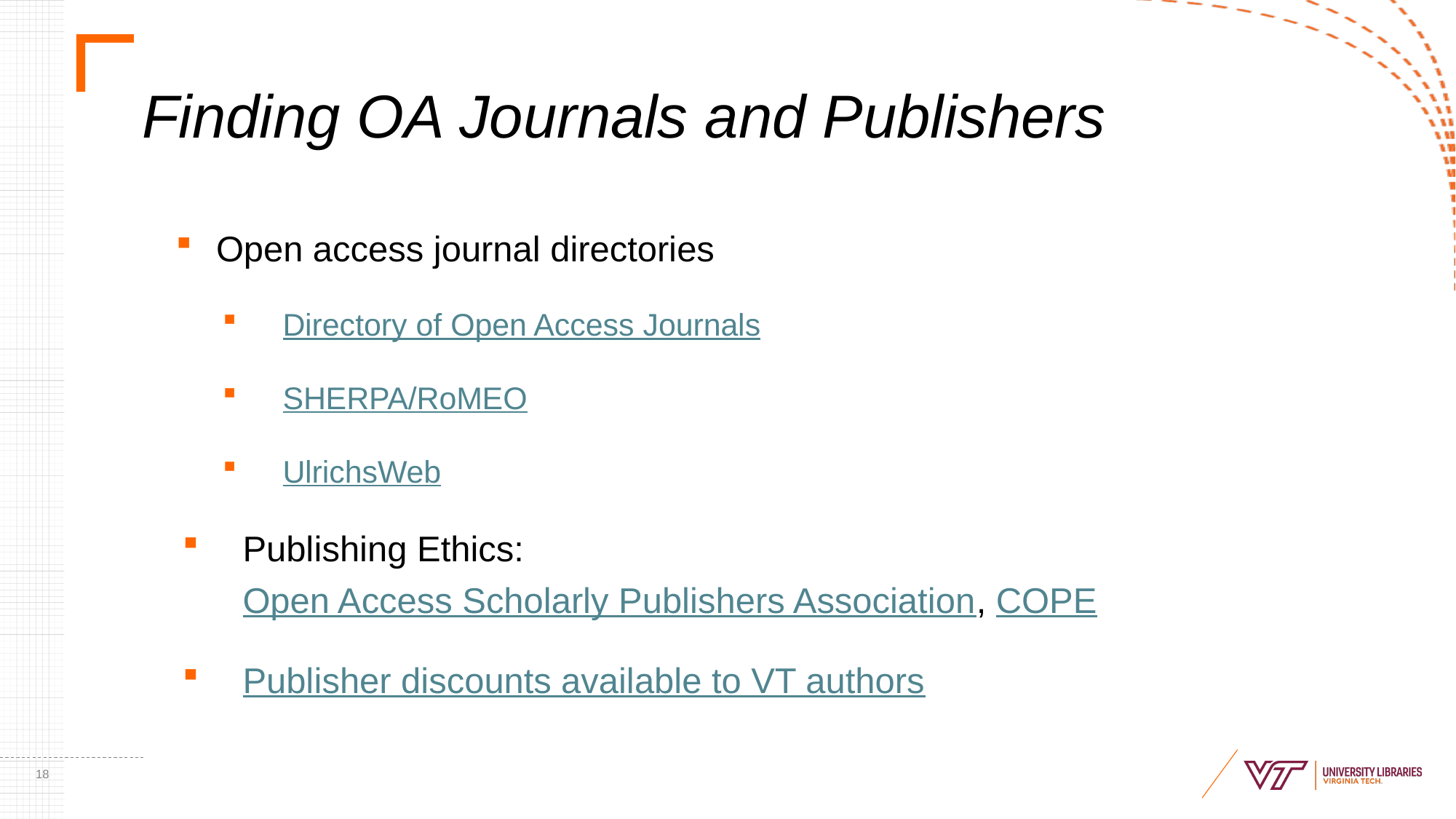

# Finding OA Journals and Publishers
Open access journal directories
Directory of Open Access Journals
SHERPA/RoMEO
UlrichsWeb
Publishing Ethics: Open Access Scholarly Publishers Association, COPE
Publisher discounts available to VT authors
18